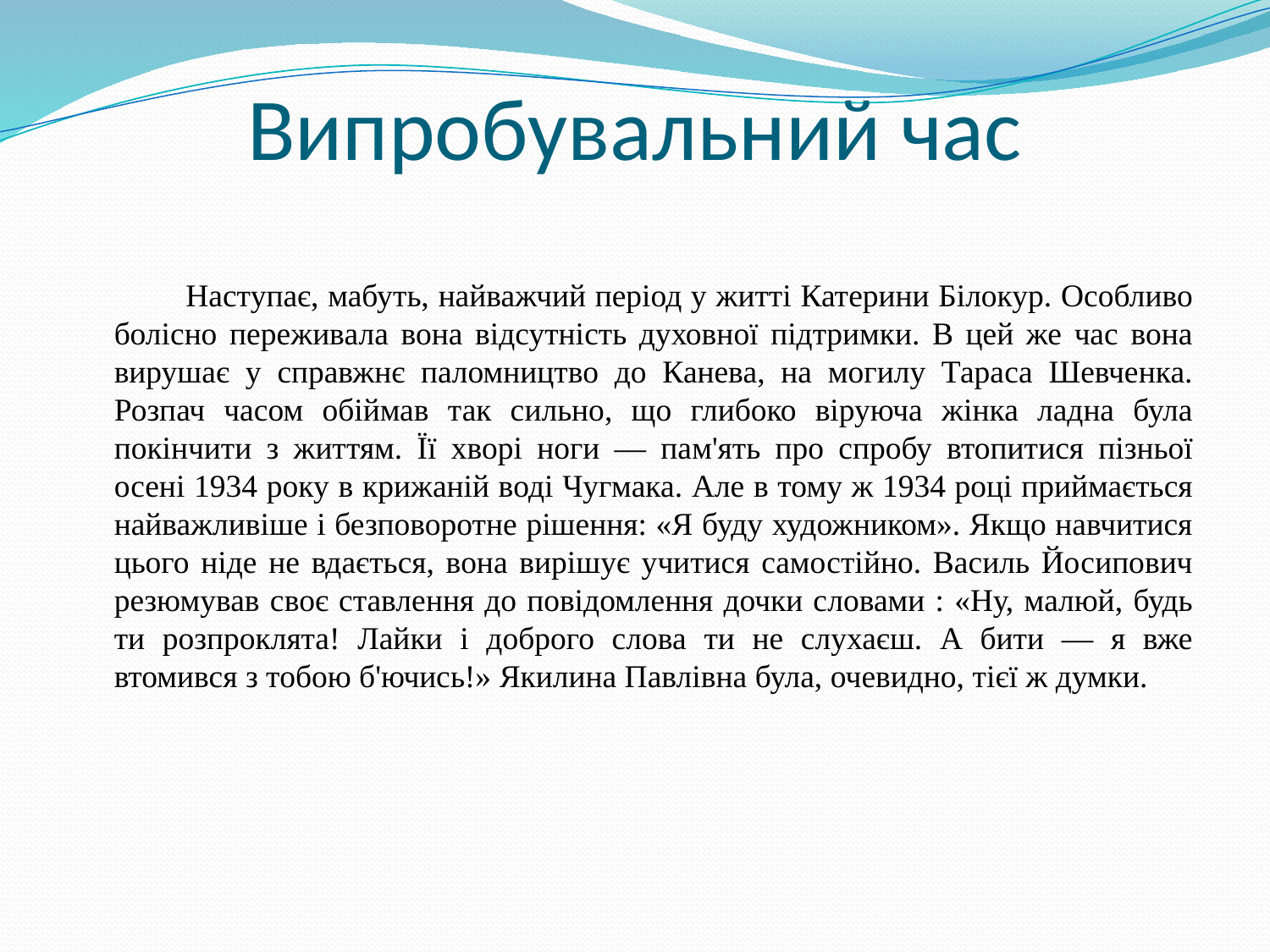

# Випробувальний час
            Наступає, мабуть, найважчий період у житті Катерини Білокур. Особливо болісно переживала вона відсутність духовної підтримки. В цей же час вона вирушає у справжнє паломництво до Канева, на могилу Тараса Шевченка. Розпач часом обіймав так сильно, що глибоко віруюча жінка ладна була покінчити з життям. Її хворі ноги — пам'ять про спробу втопитися пізньої осені 1934 року в крижаній воді Чугмака. Але в тому ж 1934 році приймається найважливіше і безповоротне рішення: «Я буду художником». Якщо навчитися цього ніде не вдається, вона вирішує учитися самостійно. Василь Йосипович резюмував своє ставлення до повідомлення дочки словами : «Ну, малюй, будь ти розпроклята! Лайки і доброго слова ти не слухаєш. А бити — я вже втомився з тобою б'ючись!» Якилина Павлівна була, очевидно, тієї ж думки.